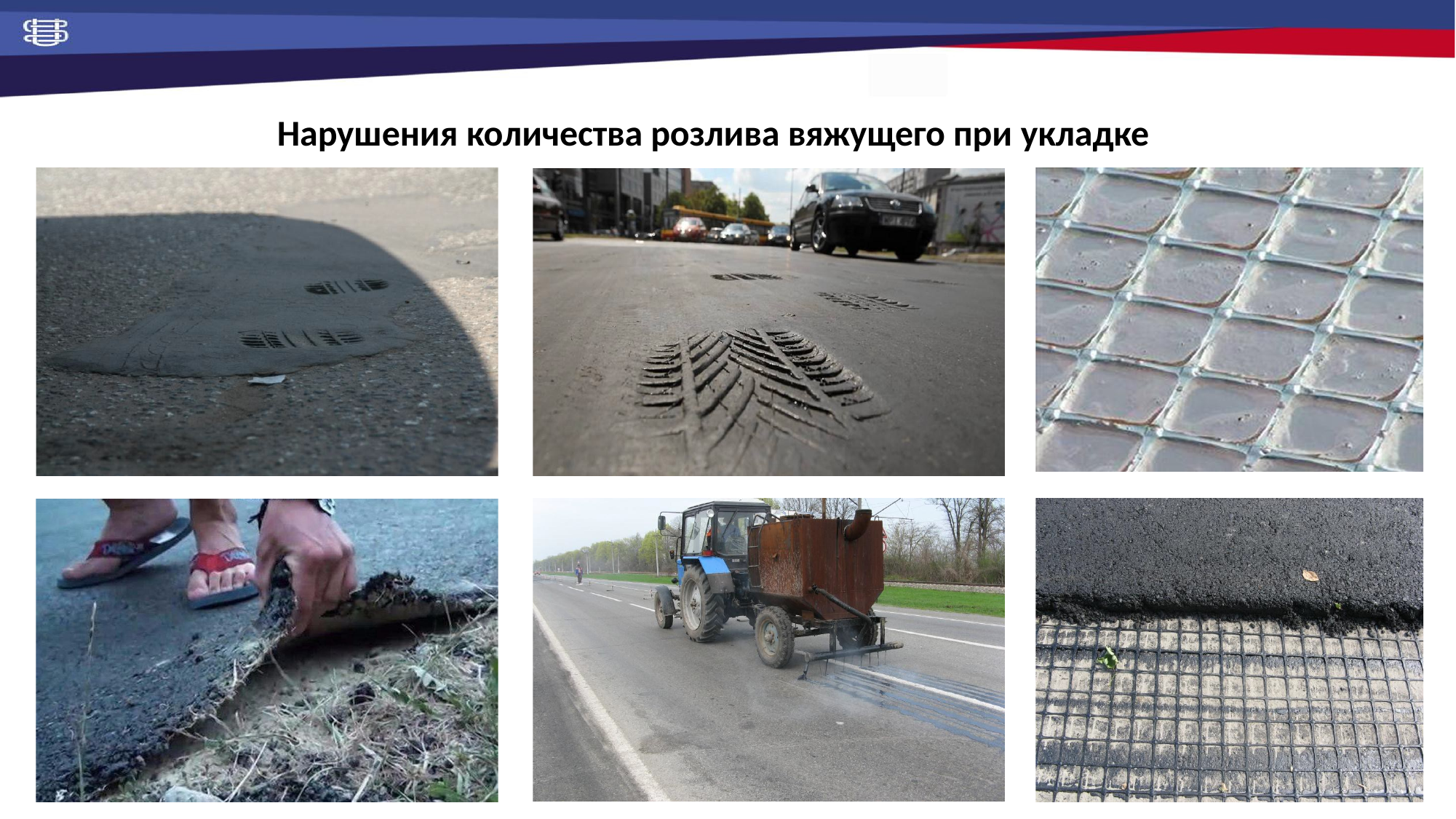

# Нарушения количества розлива вяжущего при укладке